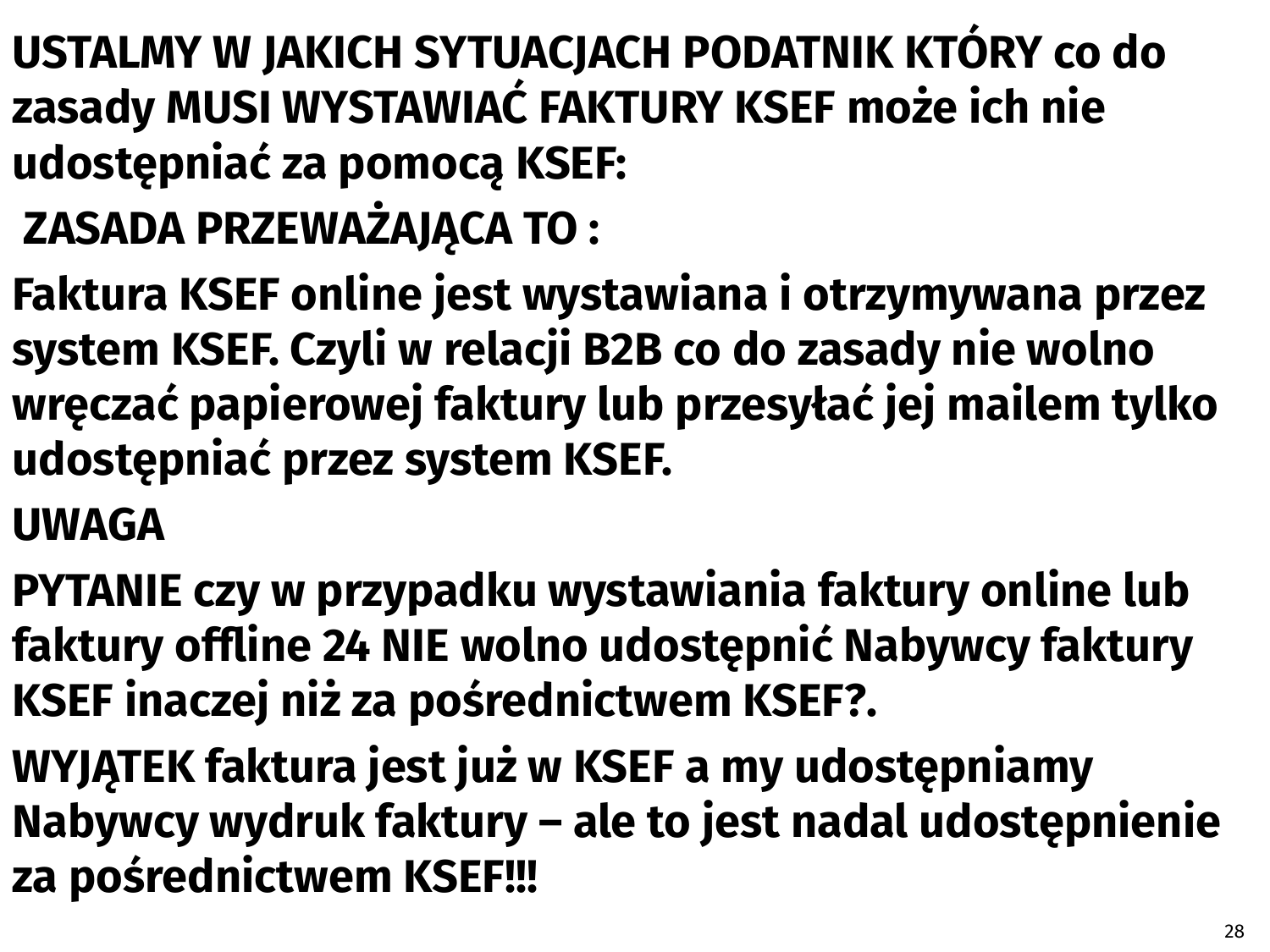

USTALMY W JAKICH SYTUACJACH PODATNIK KTÓRY co do zasady MUSI WYSTAWIAĆ FAKTURY KSEF może ich nie udostępniać za pomocą KSEF:
 ZASADA PRZEWAŻAJĄCA TO :
Faktura KSEF online jest wystawiana i otrzymywana przez system KSEF. Czyli w relacji B2B co do zasady nie wolno wręczać papierowej faktury lub przesyłać jej mailem tylko udostępniać przez system KSEF.
UWAGA
PYTANIE czy w przypadku wystawiania faktury online lub faktury offline 24 NIE wolno udostępnić Nabywcy faktury KSEF inaczej niż za pośrednictwem KSEF?.
WYJĄTEK faktura jest już w KSEF a my udostępniamy Nabywcy wydruk faktury – ale to jest nadal udostępnienie za pośrednictwem KSEF!!!

#
28